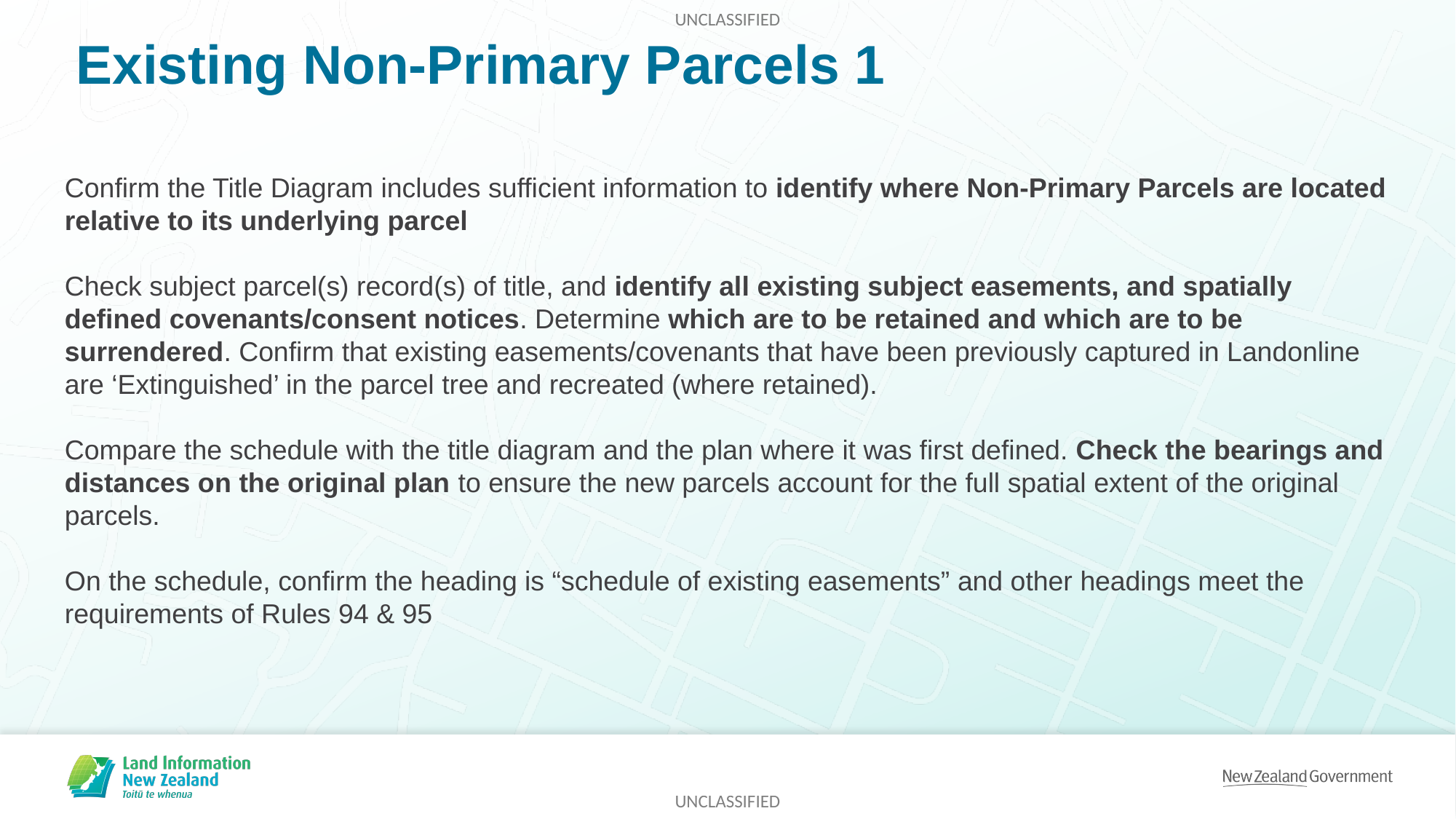

# Existing Non-Primary Parcels 1
Confirm the Title Diagram includes sufficient information to identify where Non-Primary Parcels are located relative to its underlying parcel

Check subject parcel(s) record(s) of title, and identify all existing subject easements, and spatially defined covenants/consent notices. Determine which are to be retained and which are to be surrendered. Confirm that existing easements/covenants that have been previously captured in Landonline are ‘Extinguished’ in the parcel tree and recreated (where retained).

Compare the schedule with the title diagram and the plan where it was first defined. Check the bearings and distances on the original plan to ensure the new parcels account for the full spatial extent of the original parcels.

On the schedule, confirm the heading is “schedule of existing easements” and other headings meet the requirements of Rules 94 & 95